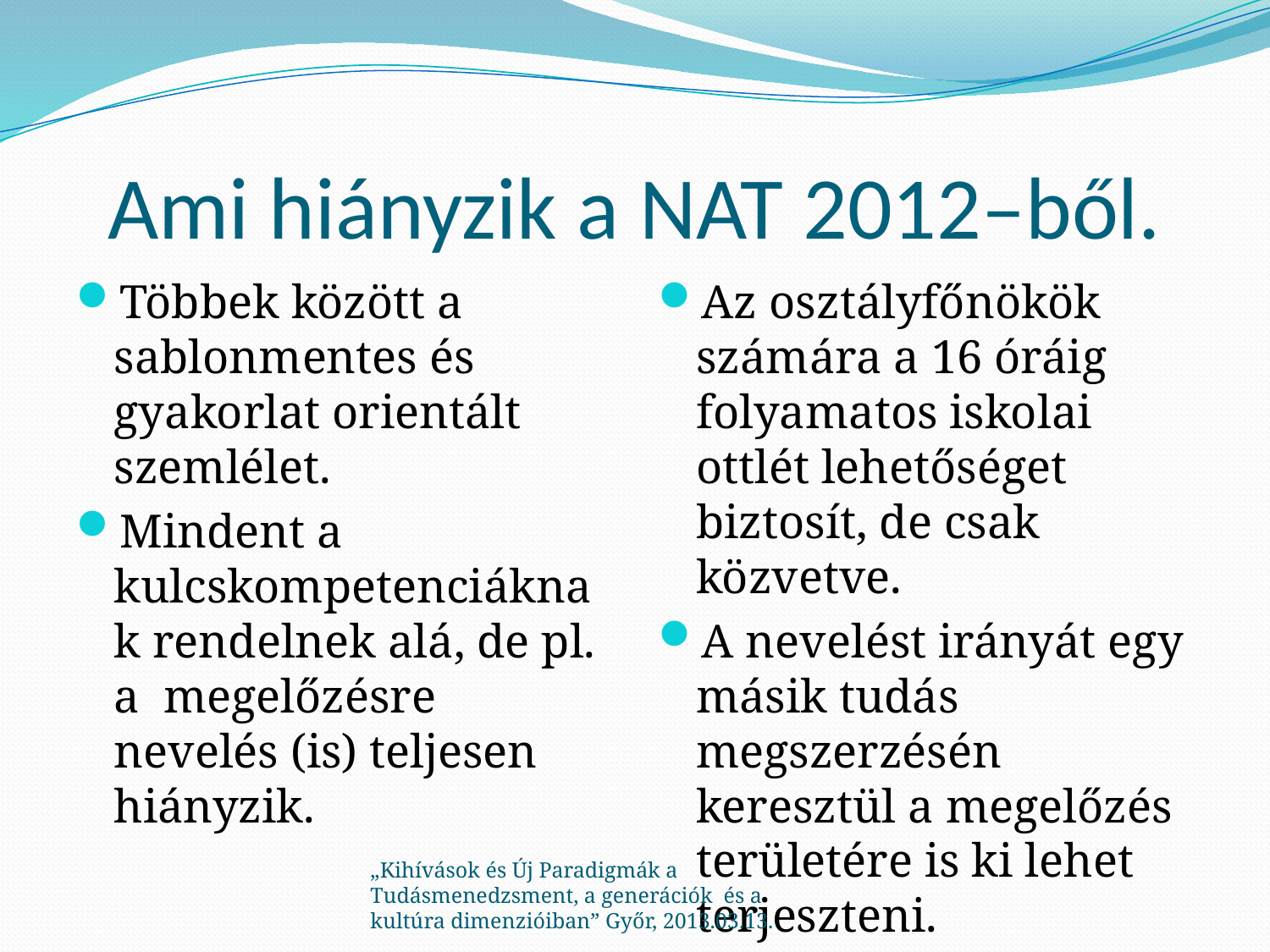

# Ami hiányzik a NAT 2012–ből.
Többek között a sablonmentes és gyakorlat orientált  szemlélet.
Mindent a kulcskompetenciáknak rendelnek alá, de pl. a  megelőzésre nevelés (is) teljesen hiányzik.
Az osztályfőnökök  számára a 16 óráig  folyamatos iskolai ottlét lehetőséget biztosít, de csak közvetve.
A nevelést irányát egy másik tudás megszerzésén keresztül a megelőzés területére is ki lehet terjeszteni.
„Kihívások és Új Paradigmák a Tudásmenedzsment, a generációk  és a kultúra dimenzióiban” Győr, 2013.03.13.